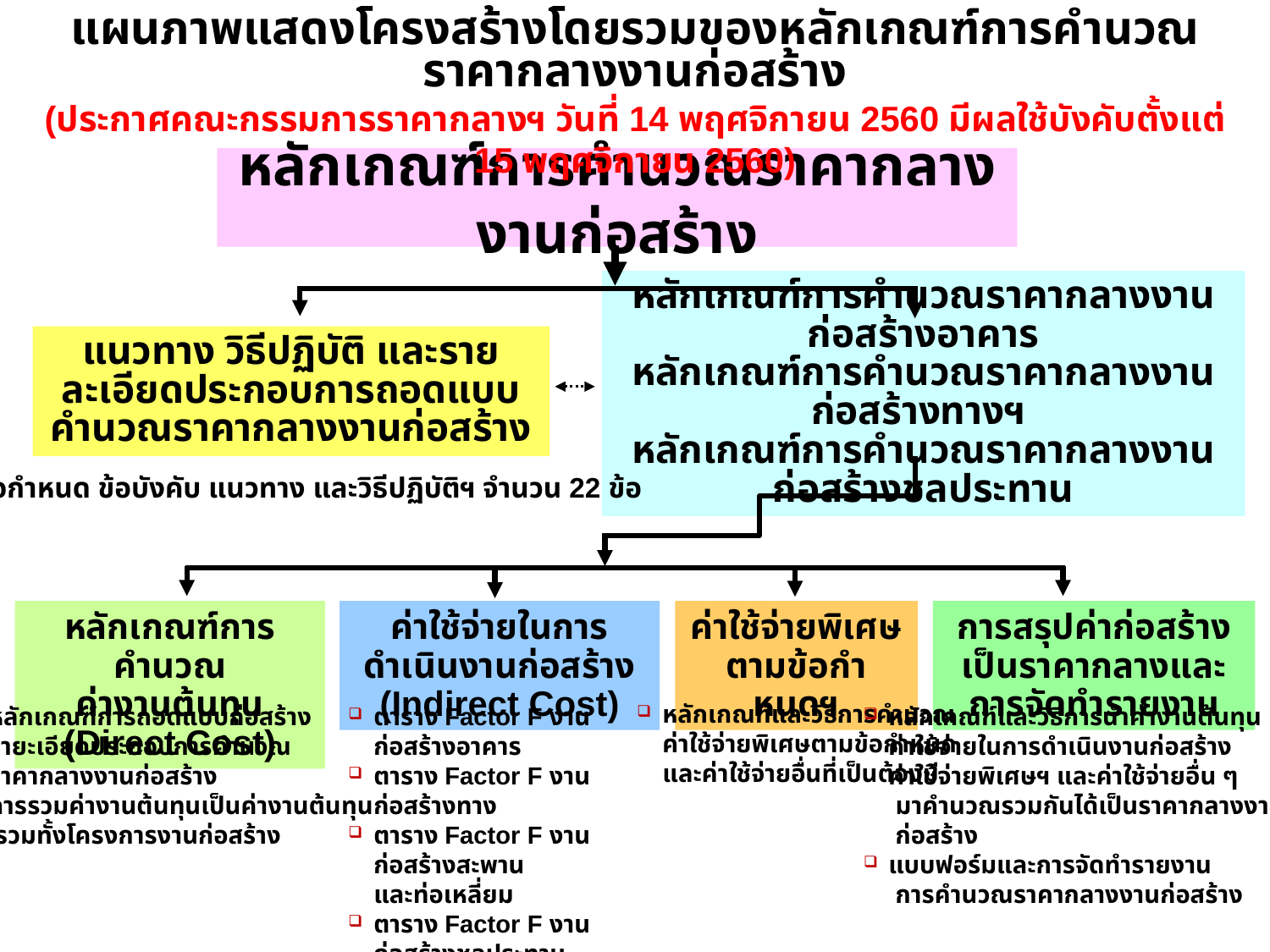

แผนภาพแสดงโครงสร้างโดยรวมของหลักเกณฑ์การคำนวณราคากลางงานก่อสร้าง
(ประกาศคณะกรรมการราคากลางฯ วันที่ 14 พฤศจิกายน 2560 มีผลใช้บังคับตั้งแต่ 15 พฤศจิกายน 2560)
หลักเกณฑ์การคำนวณราคากลางงานก่อสร้าง
แนวทาง วิธีปฏิบัติ และรายละเอียดประกอบการถอดแบบคำนวณราคากลางงานก่อสร้าง
หลักเกณฑ์การคำนวณราคากลางงานก่อสร้างอาคาร
หลักเกณฑ์การคำนวณราคากลางงานก่อสร้างทางฯ
หลักเกณฑ์การคำนวณราคากลางงานก่อสร้างชลประทาน
 ข้อกำหนด ข้อบังคับ แนวทาง และวิธีปฏิบัติฯ จำนวน 22 ข้อ
ค่าใช้จ่ายในการดำเนินงานก่อสร้าง (Indirect Cost)
ค่าใช้จ่ายพิเศษ
ตามข้อกำหนดฯ
การสรุปค่าก่อสร้างเป็นราคากลางและการจัดทำรายงาน
หลักเกณฑ์การคำนวณ
ค่างานต้นทุน (Direct Cost)
หลักเกณฑ์และวิธีการคำนวณ
ค่าใช้จ่ายพิเศษตามข้อกำหนด
และค่าใช้จ่ายอื่นที่เป็นต้องมี
หลักเกณฑ์การถอดแบบก่อสร้าง
รายะเอียดประกอบการคำนวณ
ราคากลางงานก่อสร้าง
การรวมค่างานต้นทุนเป็นค่างานต้นทุน
     รวมทั้งโครงการงานก่อสร้าง

ตาราง Factor F งานก่อสร้างอาคาร
ตาราง Factor F งานก่อสร้างทาง
ตาราง Factor F งานก่อสร้างสะพาน
และท่อเหลี่ยม
ตาราง Factor F งานก่อสร้างชลประทาน
หลักเกณฑ์และวิธีการนำค่างานต้นทุน
ค่าใช้จ่ายในการดำเนินงานก่อสร้าง
ค่าใช้จ่ายพิเศษฯ และค่าใช้จ่ายอื่น ๆ
     มาคำนวณรวมกันได้เป็นราคากลางงาน
     ก่อสร้าง
แบบฟอร์มและการจัดทำรายงาน
     การคำนวณราคากลางงานก่อสร้าง